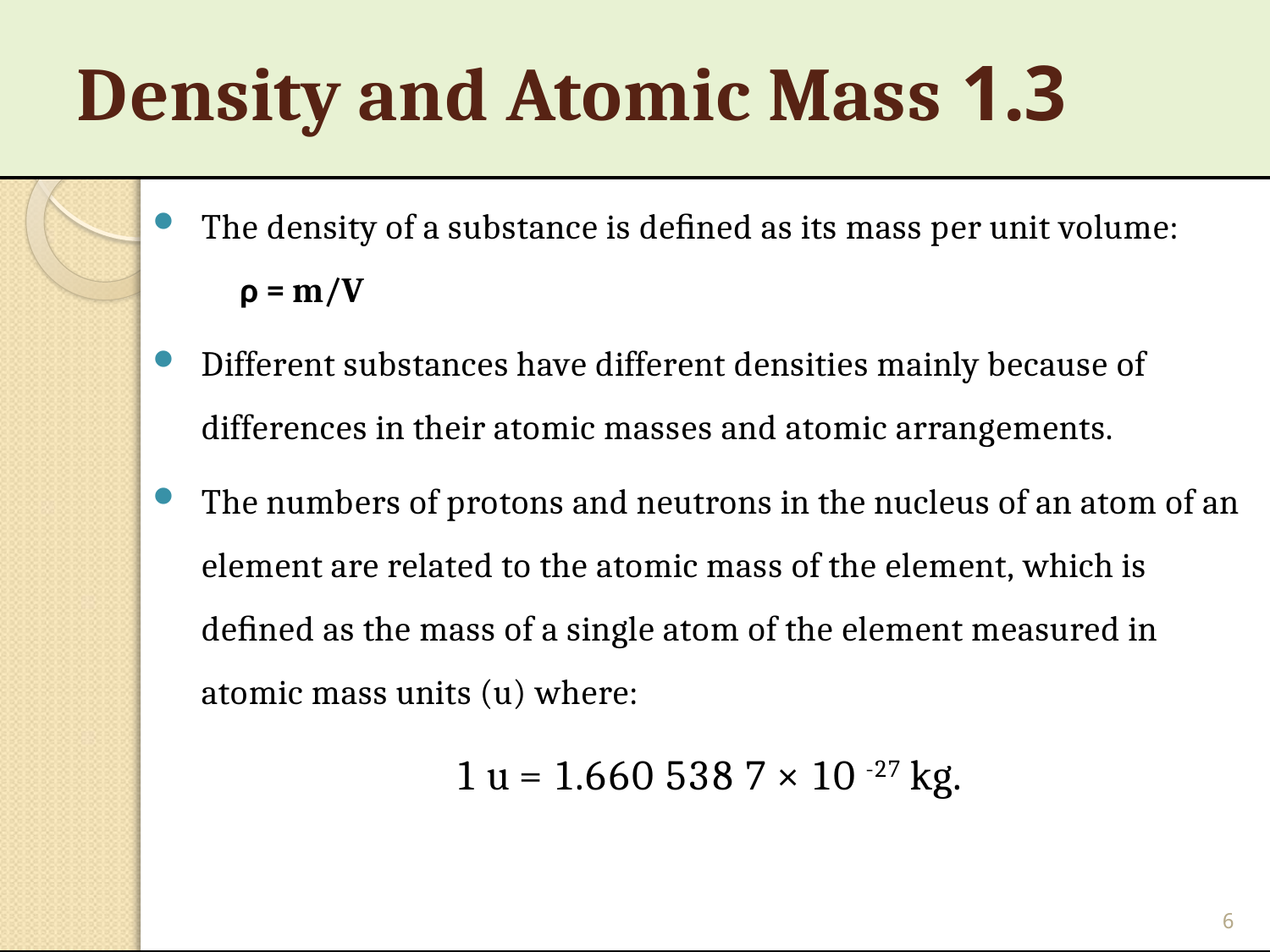

# 1.3 Density and Atomic Mass
The density of a substance is deﬁned as its mass per unit volume:                ρ = m/V
Different substances have different densities mainly because of differences in their atomic masses and atomic arrangements.
The numbers of protons and neutrons in the nucleus of an atom of an element are related to the atomic mass of the element, which is deﬁned as the mass of a single atom of the element measured in atomic mass units (u) where:
1 u = 1.660 538 7 × 10 -27 kg.

6